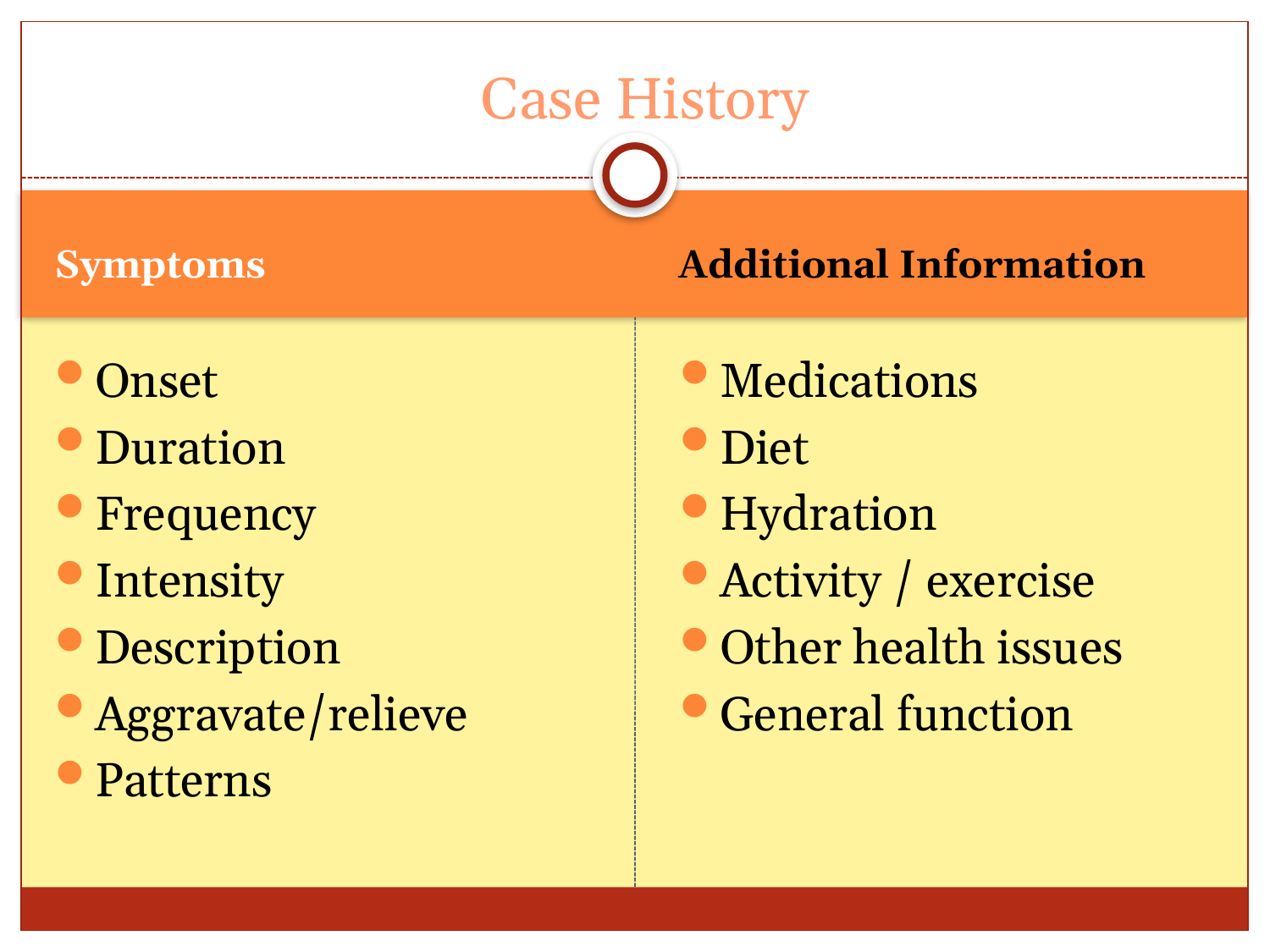

# Case History
Symptoms
Additional Information
Onset
Duration
Frequency
Intensity
Description
Aggravate/relieve
Patterns

Medications
Diet
Hydration
Activity / exercise
Other health issues
General function